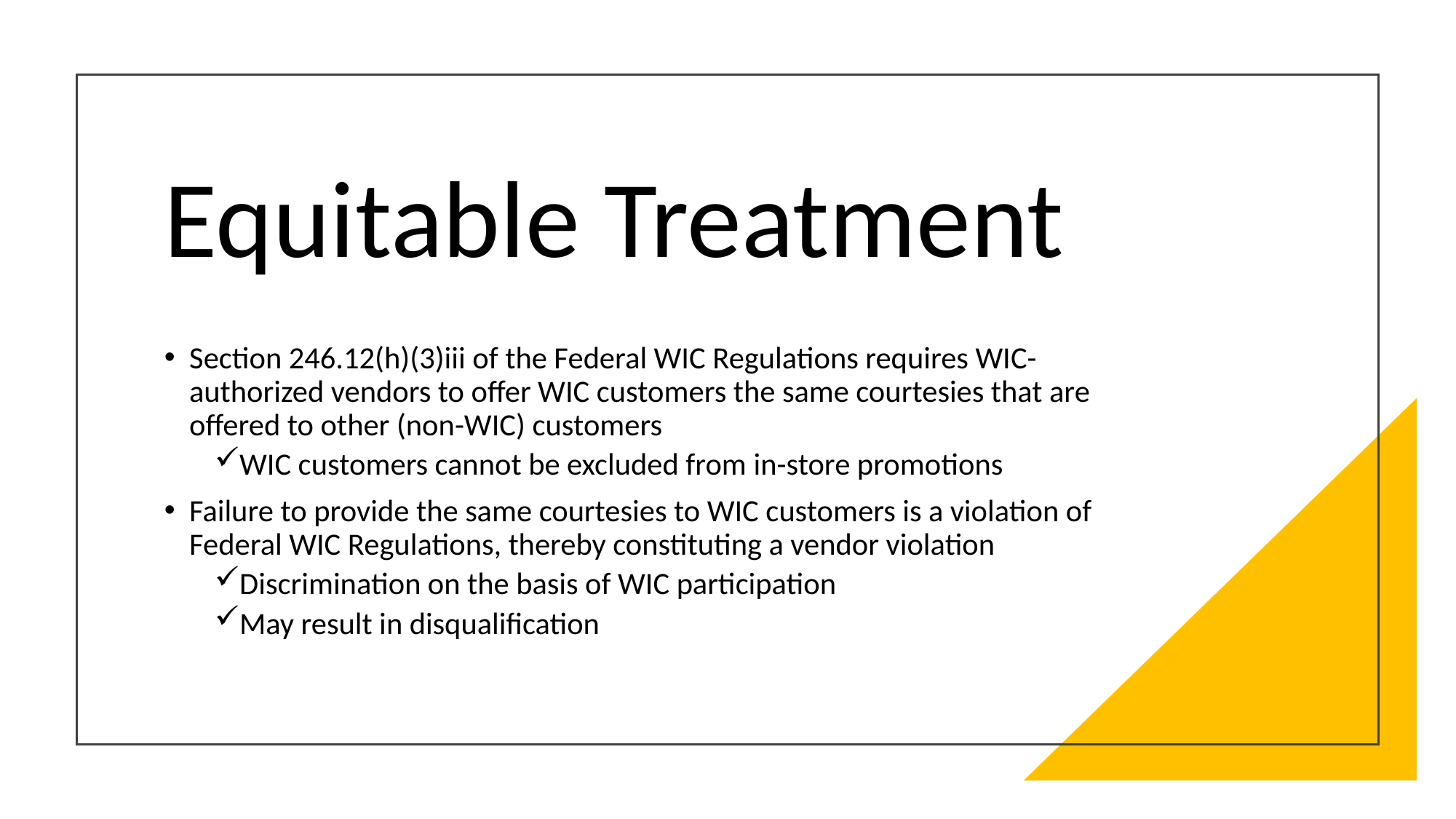

# Equitable Treatment
Section 246.12(h)(3)iii of the Federal WIC Regulations requires WIC-authorized vendors to offer WIC customers the same courtesies that are offered to other (non-WIC) customers
WIC customers cannot be excluded from in-store promotions
Failure to provide the same courtesies to WIC customers is a violation of Federal WIC Regulations, thereby constituting a vendor violation
Discrimination on the basis of WIC participation
May result in disqualification